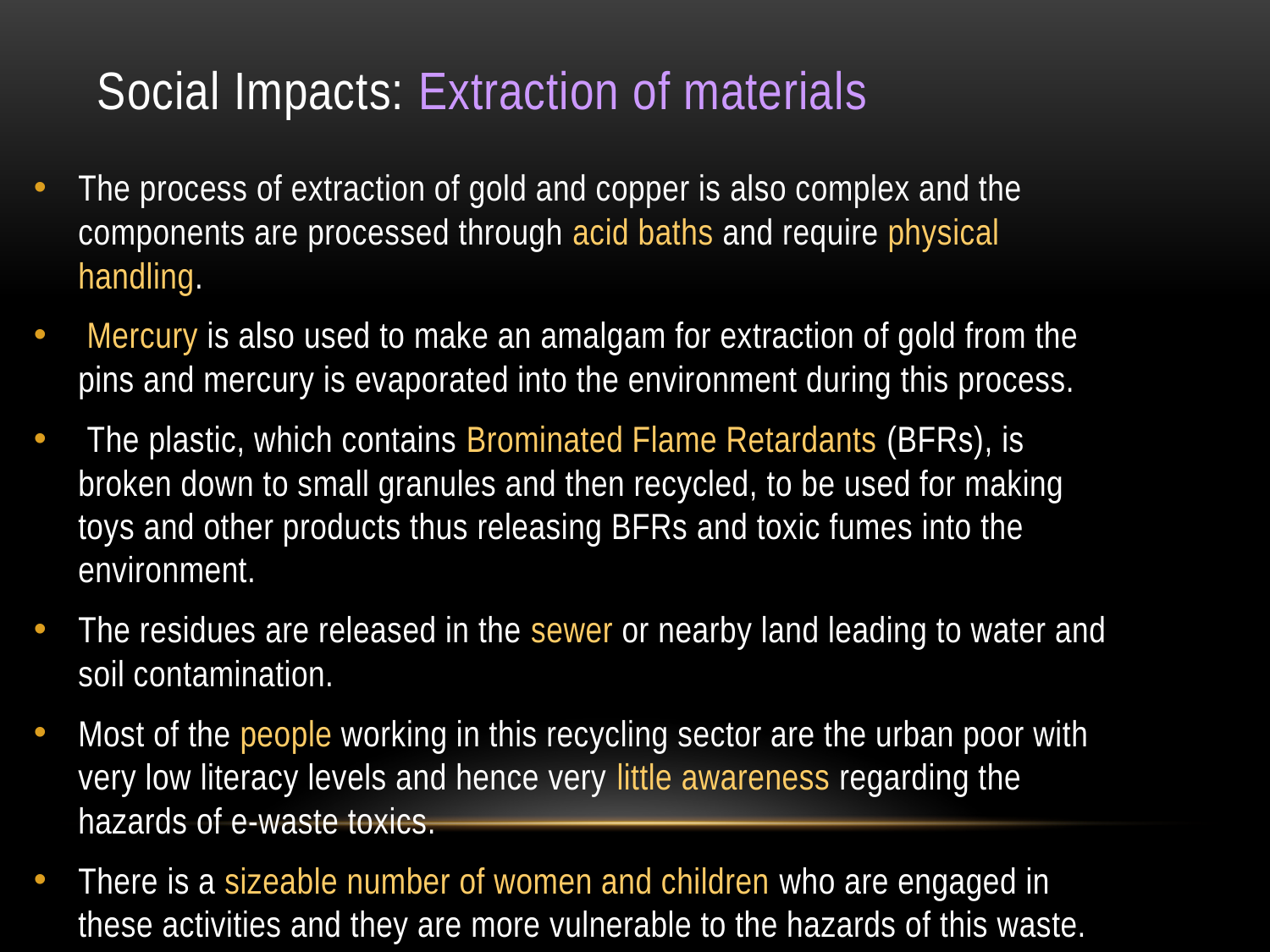

# Social Impacts: Extraction of materials
The process of extraction of gold and copper is also complex and the components are processed through acid baths and require physical handling.
 Mercury is also used to make an amalgam for extraction of gold from the pins and mercury is evaporated into the environment during this process.
 The plastic, which contains Brominated Flame Retardants (BFRs), is broken down to small granules and then recycled, to be used for making toys and other products thus releasing BFRs and toxic fumes into the environment.
The residues are released in the sewer or nearby land leading to water and soil contamination.
Most of the people working in this recycling sector are the urban poor with very low literacy levels and hence very little awareness regarding the hazards of e-waste toxics.
There is a sizeable number of women and children who are engaged in these activities and they are more vulnerable to the hazards of this waste.